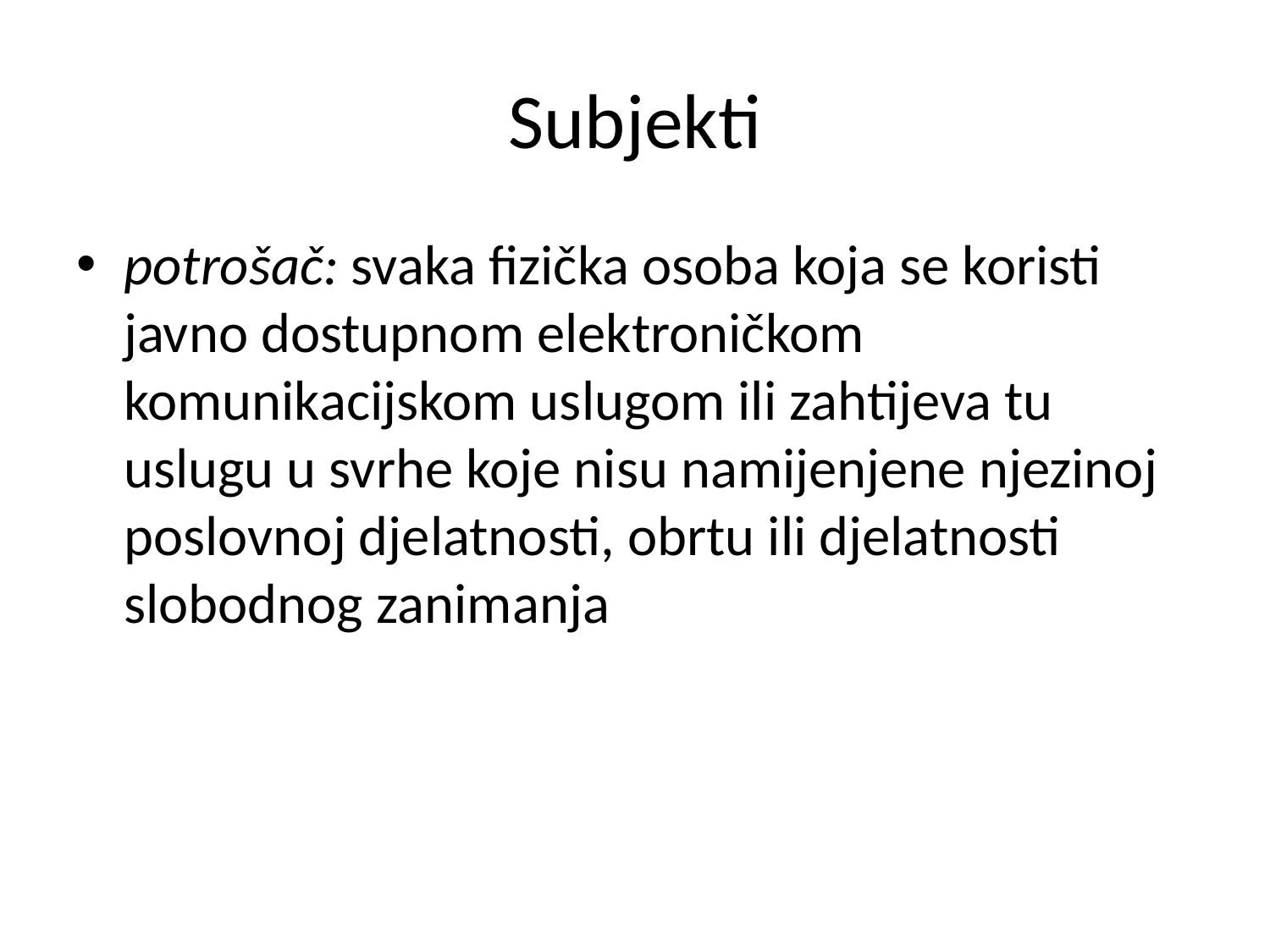

# Subjekti
potrošač: svaka fizička osoba koja se koristi javno dostupnom elektroničkom komunikacijskom uslugom ili zahtijeva tu uslugu u svrhe koje nisu namijenjene njezinoj poslovnoj djelatnosti, obrtu ili djelatnosti slobodnog zanimanja